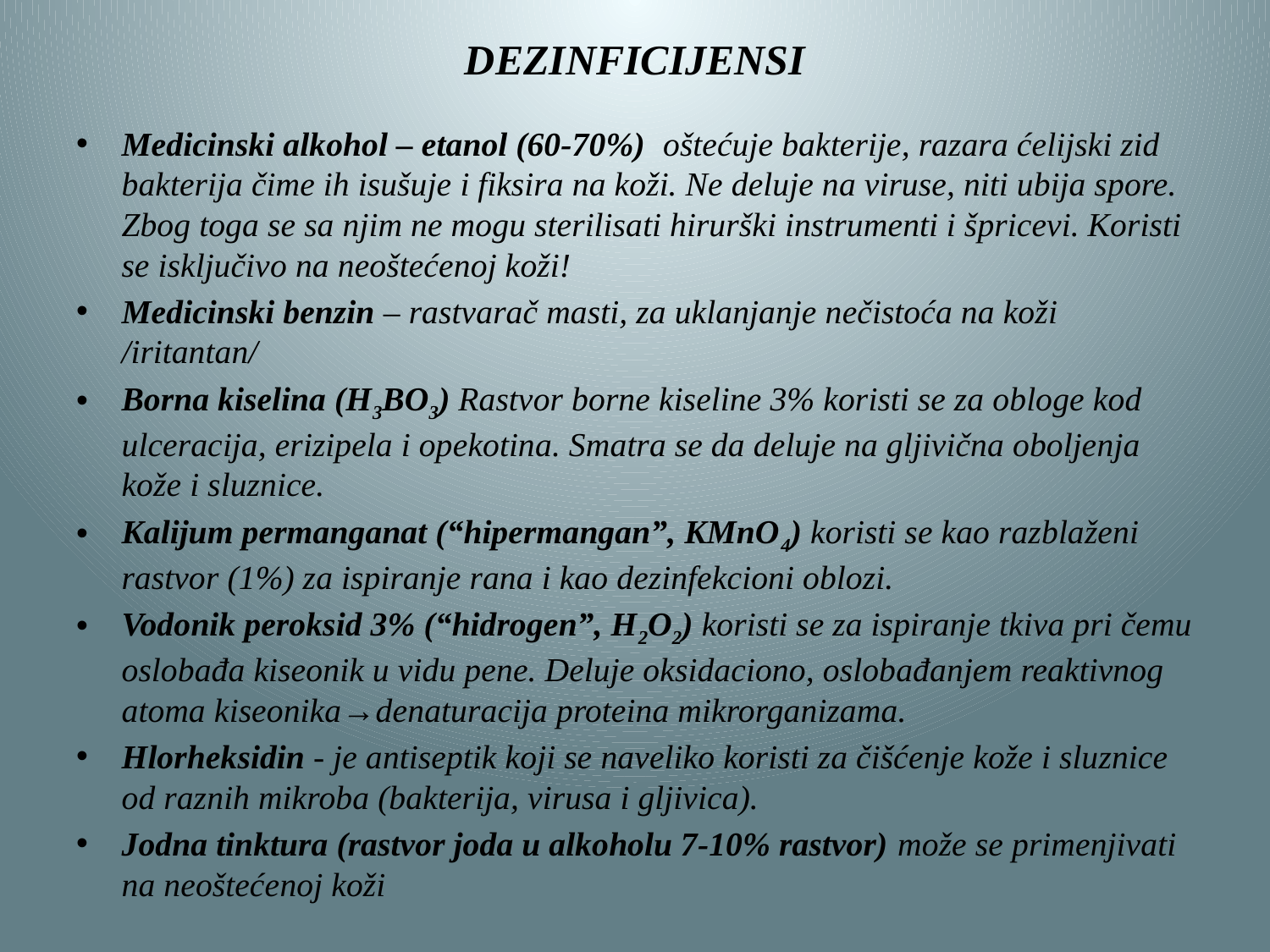

# DEZINFICIJENSI
Medicinski alkohol – etanol (60-70%)  oštećuje bakterije, razara ćelijski zid bakterija čime ih isušuje i fiksira na koži. Ne deluje na viruse, niti ubija spore. Zbog toga se sa njim ne mogu sterilisati hirurški instrumenti i špricevi. Koristi se isključivo na neoštećenoj koži!
Medicinski benzin – rastvarač masti, za uklanjanje nečistoća na koži /iritantan/
Borna kiselina (H3BO3) Rastvor borne kiseline 3% koristi se za obloge kod ulceracija, erizipela i opekotina. Smatra se da deluje na gljivična oboljenja kože i sluznice.
Kalijum permanganat (“hipermangan”, KMnO4) koristi se kao razblaženi rastvor (1%) za ispiranje rana i kao dezinfekcioni oblozi.
Vodonik peroksid 3% (“hidrogen”, H2O2) koristi se za ispiranje tkiva pri čemu oslobađa kiseonik u vidu pene. Deluje oksidaciono, oslobađanjem reaktivnog atoma kiseonika→denaturacija proteina mikrorganizama.
Hlorheksidin - je antiseptik koji se naveliko koristi za čišćenje kože i sluznice od raznih mikroba (bakterija, virusa i gljivica).
Jodna tinktura (rastvor joda u alkoholu 7-10% rastvor) može se primenjivati na neoštećenoj koži